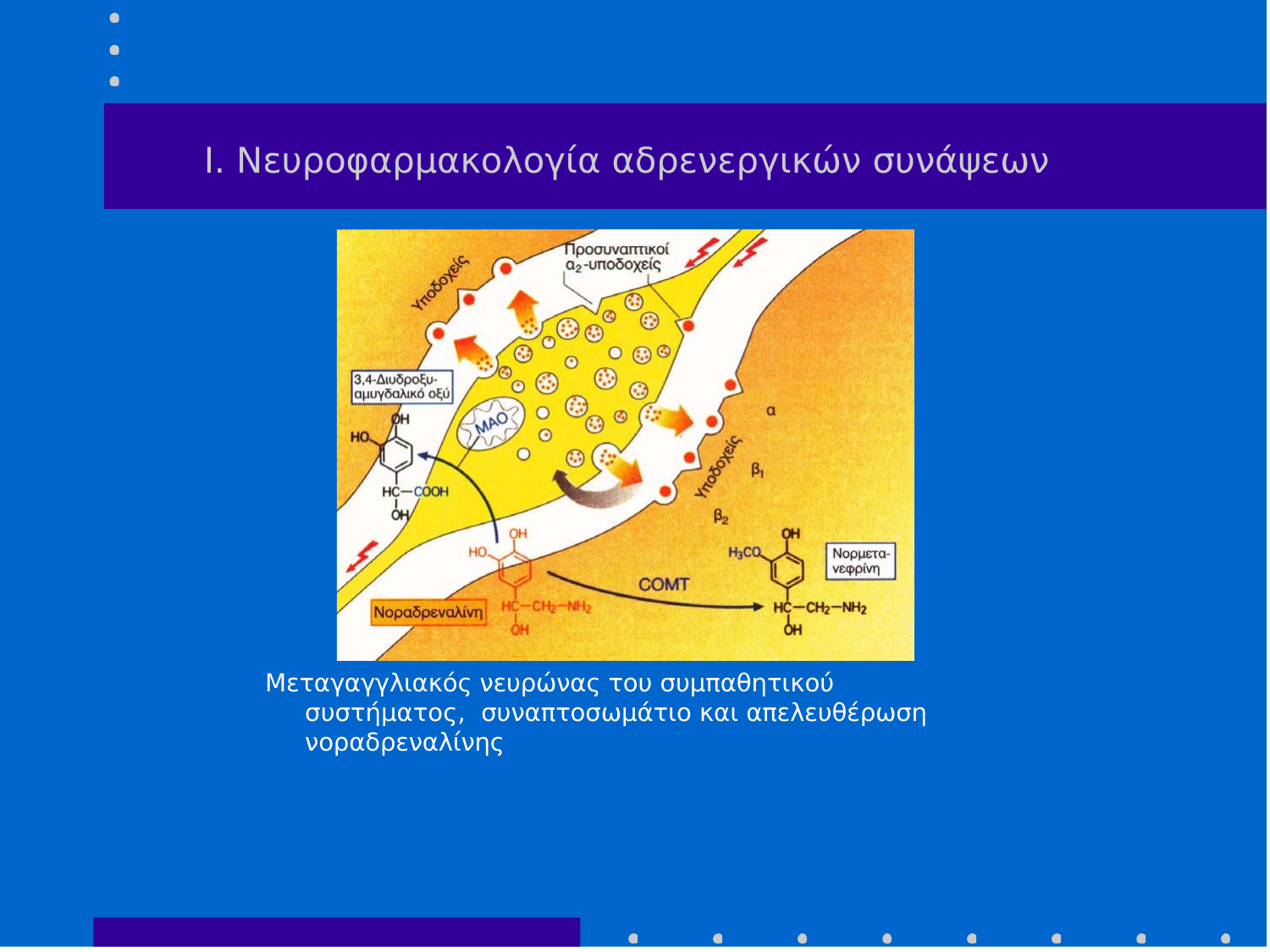

# Ι. Νευροφαρµακολογία αδρενεργικών συνάψεων

Μεταγαγγλιακός νευρώνας του συµπαθητικού συστήµατος,  συναπτοσωµάτιο και απελευθέρωση νοραδρεναλίνης